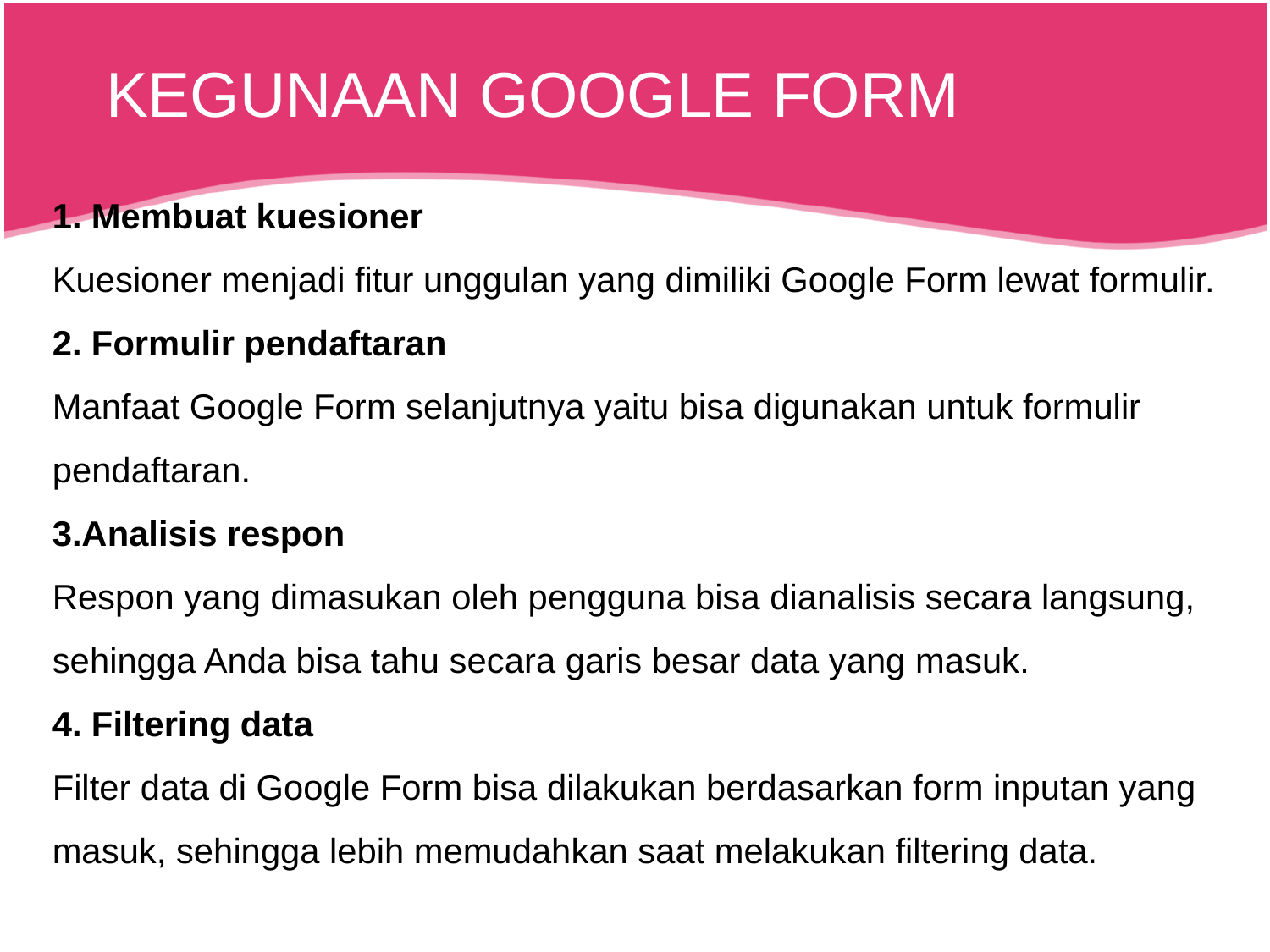

KEGUNAAN GOOGLE FORM
1. Membuat kuesioner
Kuesioner menjadi fitur unggulan yang dimiliki Google Form lewat formulir.
2. Formulir pendaftaran
Manfaat Google Form selanjutnya yaitu bisa digunakan untuk formulir pendaftaran.
3.Analisis respon
Respon yang dimasukan oleh pengguna bisa dianalisis secara langsung, sehingga Anda bisa tahu secara garis besar data yang masuk.
4. Filtering data
Filter data di Google Form bisa dilakukan berdasarkan form inputan yang masuk, sehingga lebih memudahkan saat melakukan filtering data.